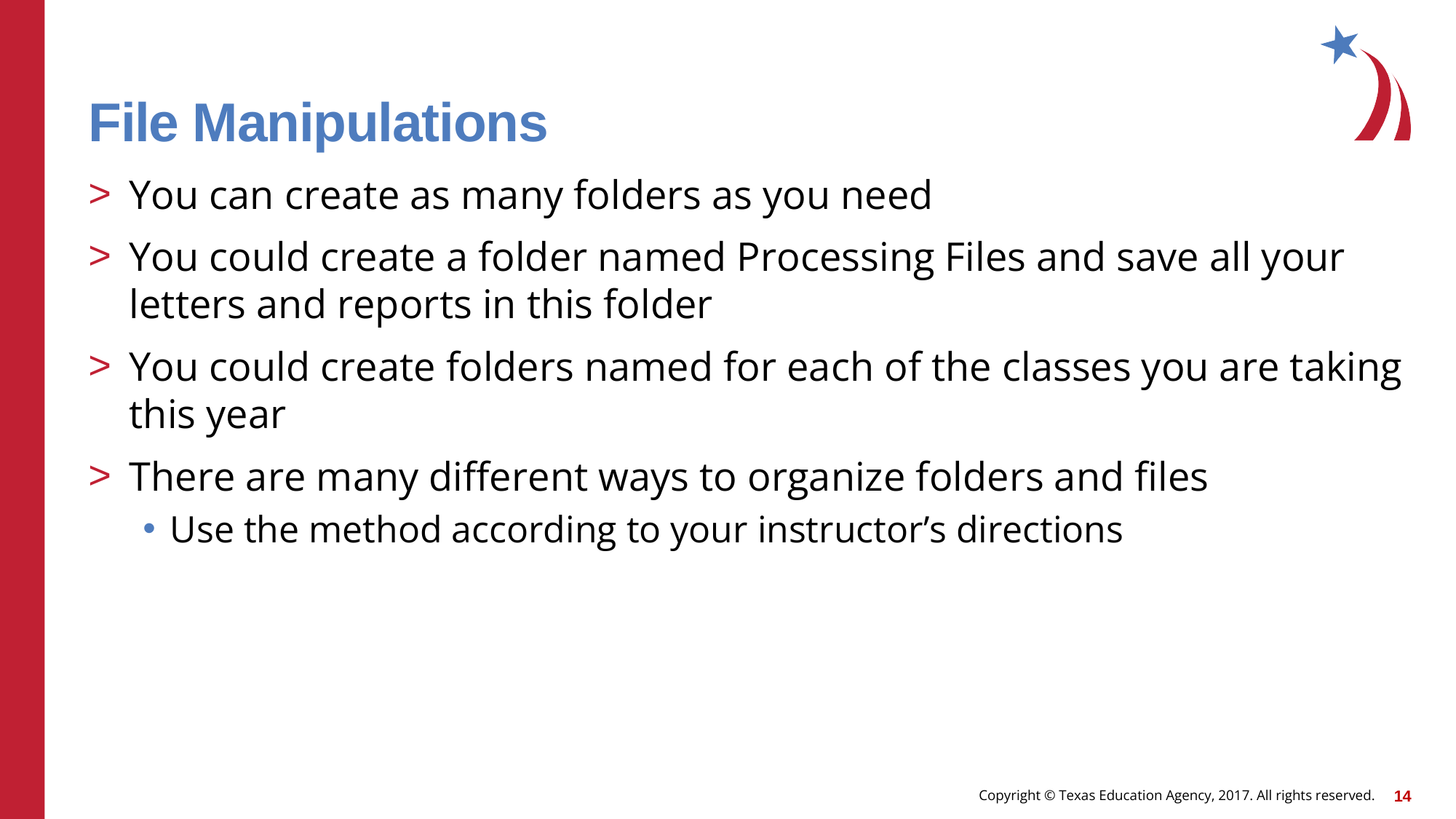

# File Manipulations
You can create as many folders as you need
You could create a folder named Processing Files and save all your letters and reports in this folder
You could create folders named for each of the classes you are taking this year
There are many different ways to organize folders and files
Use the method according to your instructor’s directions